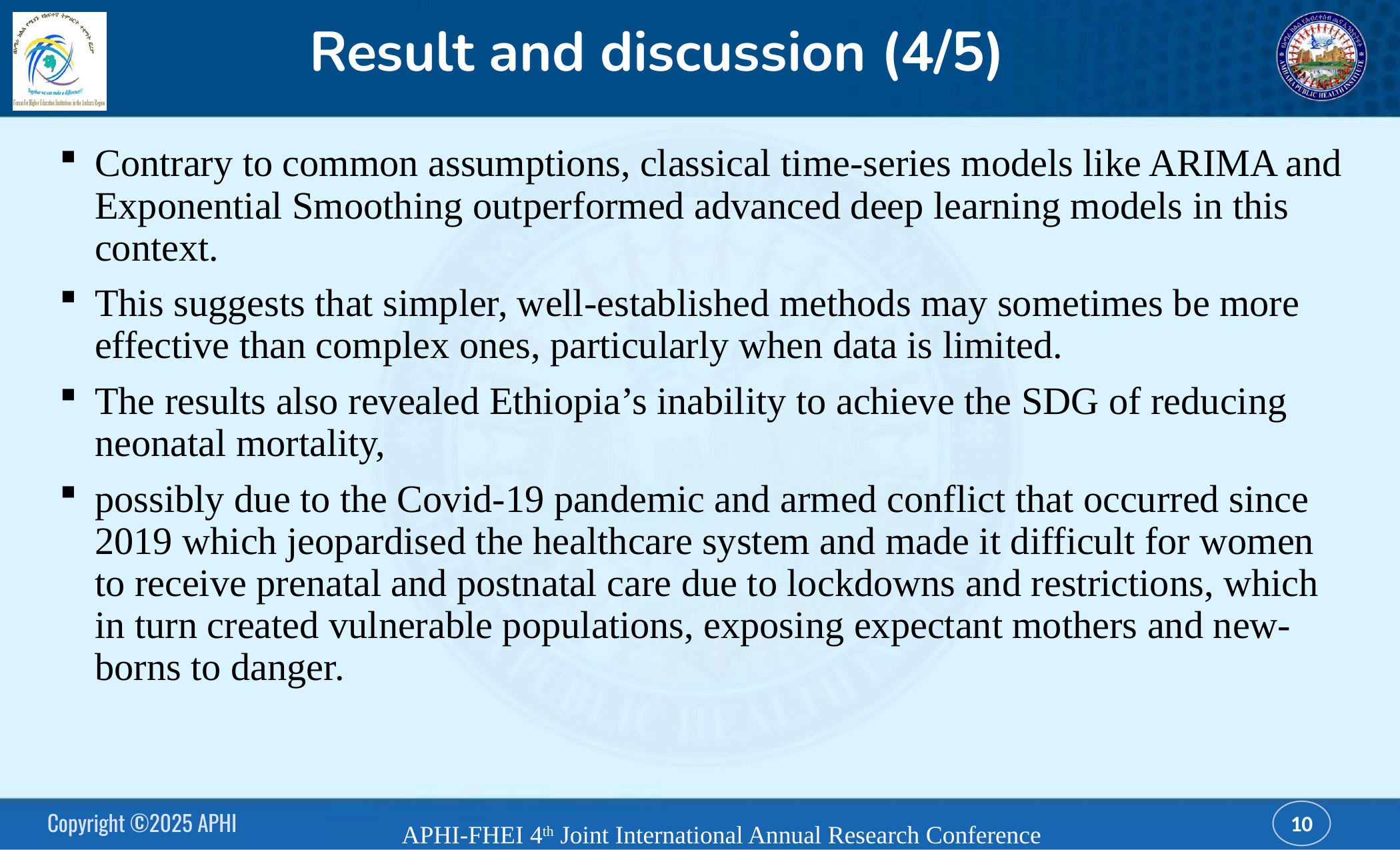

Result and discussion (4/5)
Contrary to common assumptions, classical time-series models like ARIMA and Exponential Smoothing outperformed advanced deep learning models in this context.
This suggests that simpler, well-established methods may sometimes be more effective than complex ones, particularly when data is limited.
The results also revealed Ethiopia’s inability to achieve the SDG of reducing neonatal mortality,
possibly due to the Covid-19 pandemic and armed conflict that occurred since 2019 which jeopardised the healthcare system and made it difficult for women to receive prenatal and postnatal care due to lockdowns and restrictions, which in turn created vulnerable populations, exposing expectant mothers and new-borns to danger.
APHI-FHEI 4th Joint International Annual Research Conference